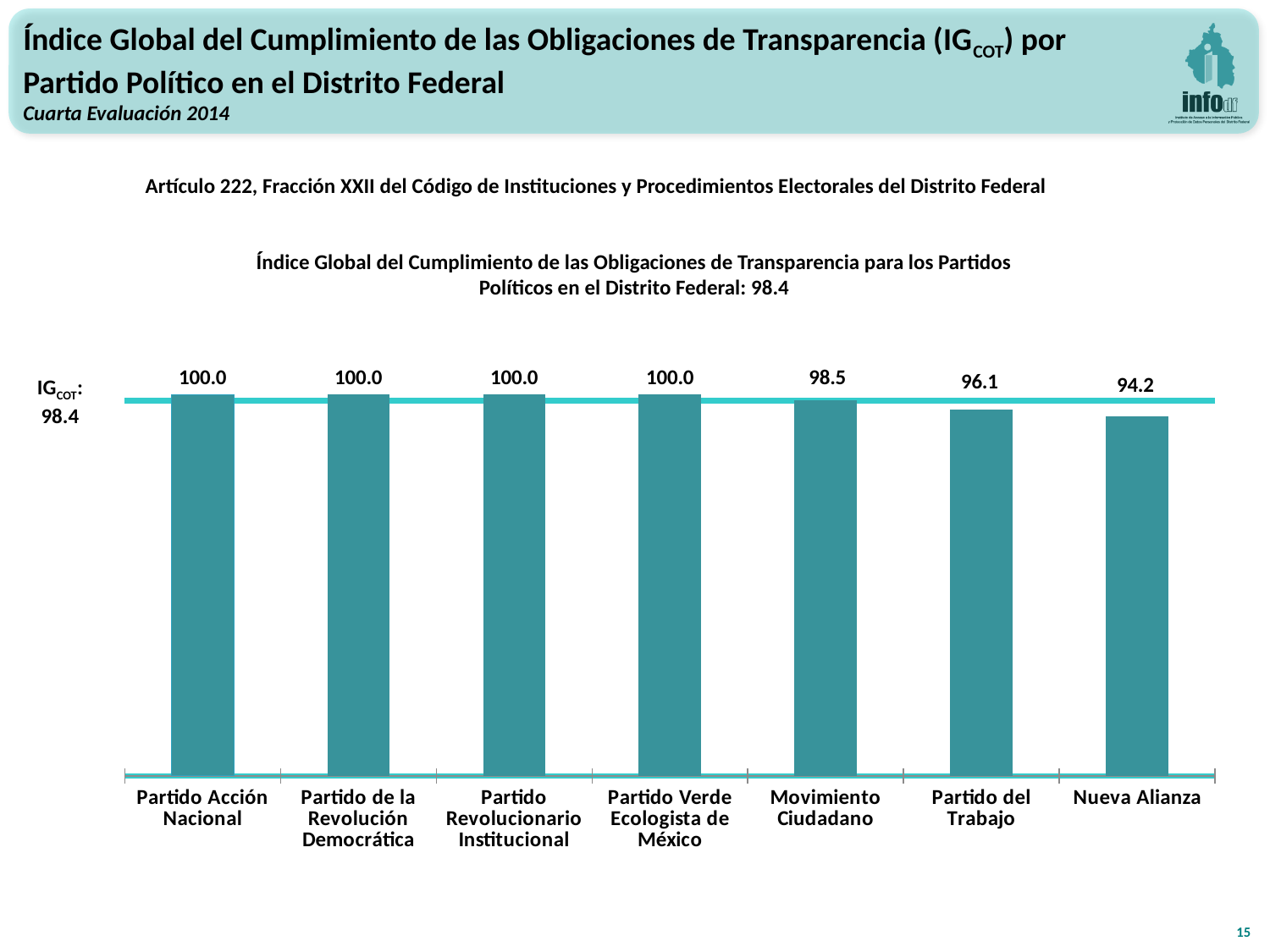

Índice Global del Cumplimiento de las Obligaciones de Transparencia (IGCOT) por Partido Político en el Distrito Federal
Cuarta Evaluación 2014
Artículo 222, Fracción XXII del Código de Instituciones y Procedimientos Electorales del Distrito Federal
Índice Global del Cumplimiento de las Obligaciones de Transparencia para los Partidos Políticos en el Distrito Federal: 98.4

### Chart

| Category | IGCOT |
|---|---|
| Partido Acción Nacional | 100.0 |
| Partido de la Revolución Democrática | 100.0 |
| Partido Revolucionario Institucional | 100.0 |
| Partido Verde Ecologista de México | 100.0 |
| Movimiento Ciudadano | 98.52000000000001 |
| Partido del Trabajo | 96.10000000000001 |
| Nueva Alianza | 94.24000000000002 |
IGCOT:
98.4
15